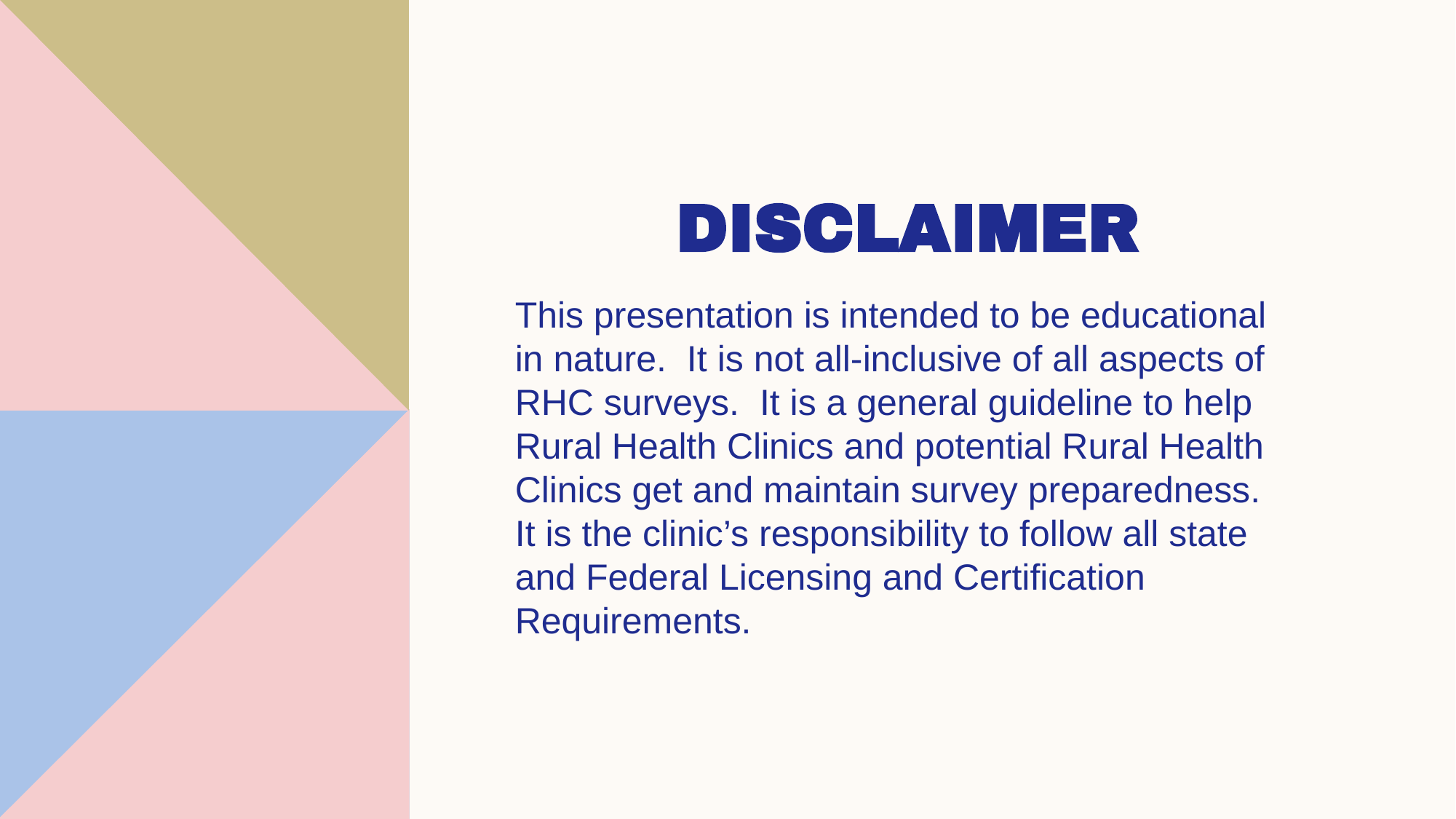

# Disclaimer
This presentation is intended to be educational in nature.  It is not all-inclusive of all aspects of RHC surveys.  It is a general guideline to help Rural Health Clinics and potential Rural Health Clinics get and maintain survey preparedness.  It is the clinic’s responsibility to follow all state and Federal Licensing and Certification Requirements.